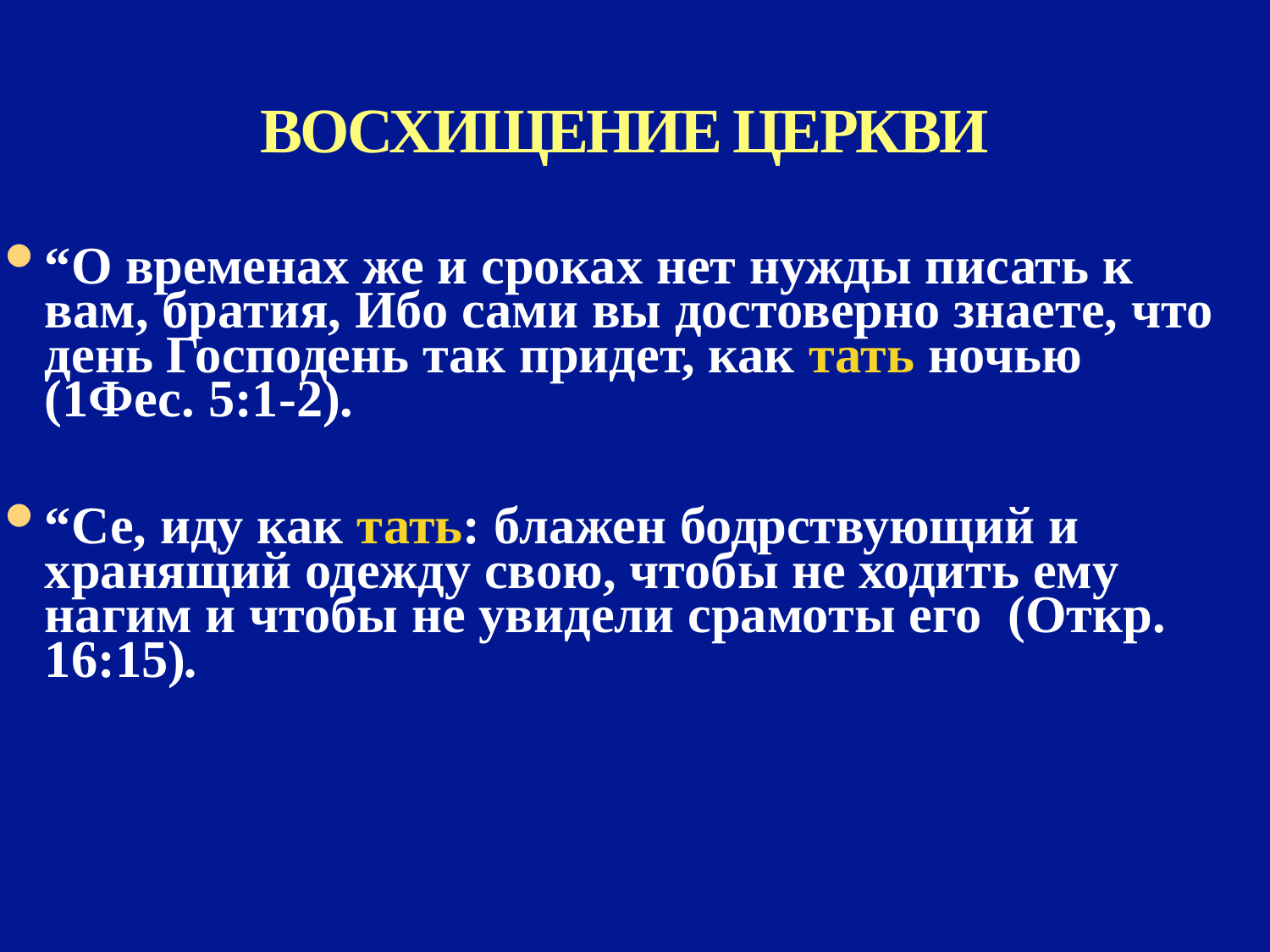

ВОСХИЩЕНИЕ ЦЕРКВИ
“О временах же и сроках нет нужды писать к вам, братия, Ибо сами вы достоверно знаете, что день Господень так придет, как тать ночью (1Фес. 5:1-2).
“Се, иду как тать: блажен бодрствующий и хранящий одежду свою, чтобы не ходить ему нагим и чтобы не увидели срамоты его  (Откр. 16:15).